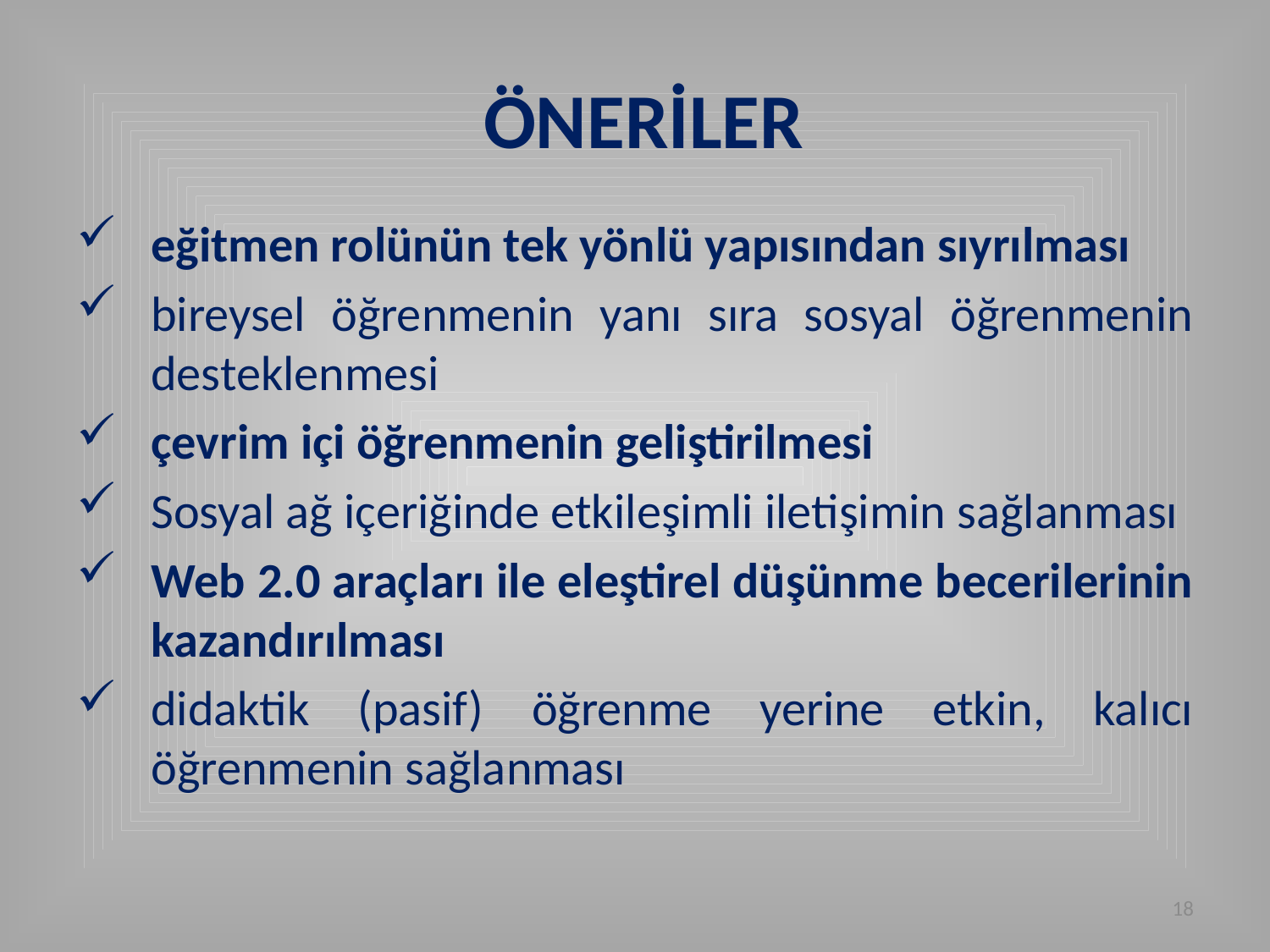

# ÖNERİLER
eğitmen rolünün tek yönlü yapısından sıyrılması
bireysel öğrenmenin yanı sıra sosyal öğrenmenin desteklenmesi
çevrim içi öğrenmenin geliştirilmesi
Sosyal ağ içeriğinde etkileşimli iletişimin sağlanması
Web 2.0 araçları ile eleştirel düşünme becerilerinin kazandırılması
didaktik (pasif) öğrenme yerine etkin, kalıcı öğrenmenin sağlanması
18